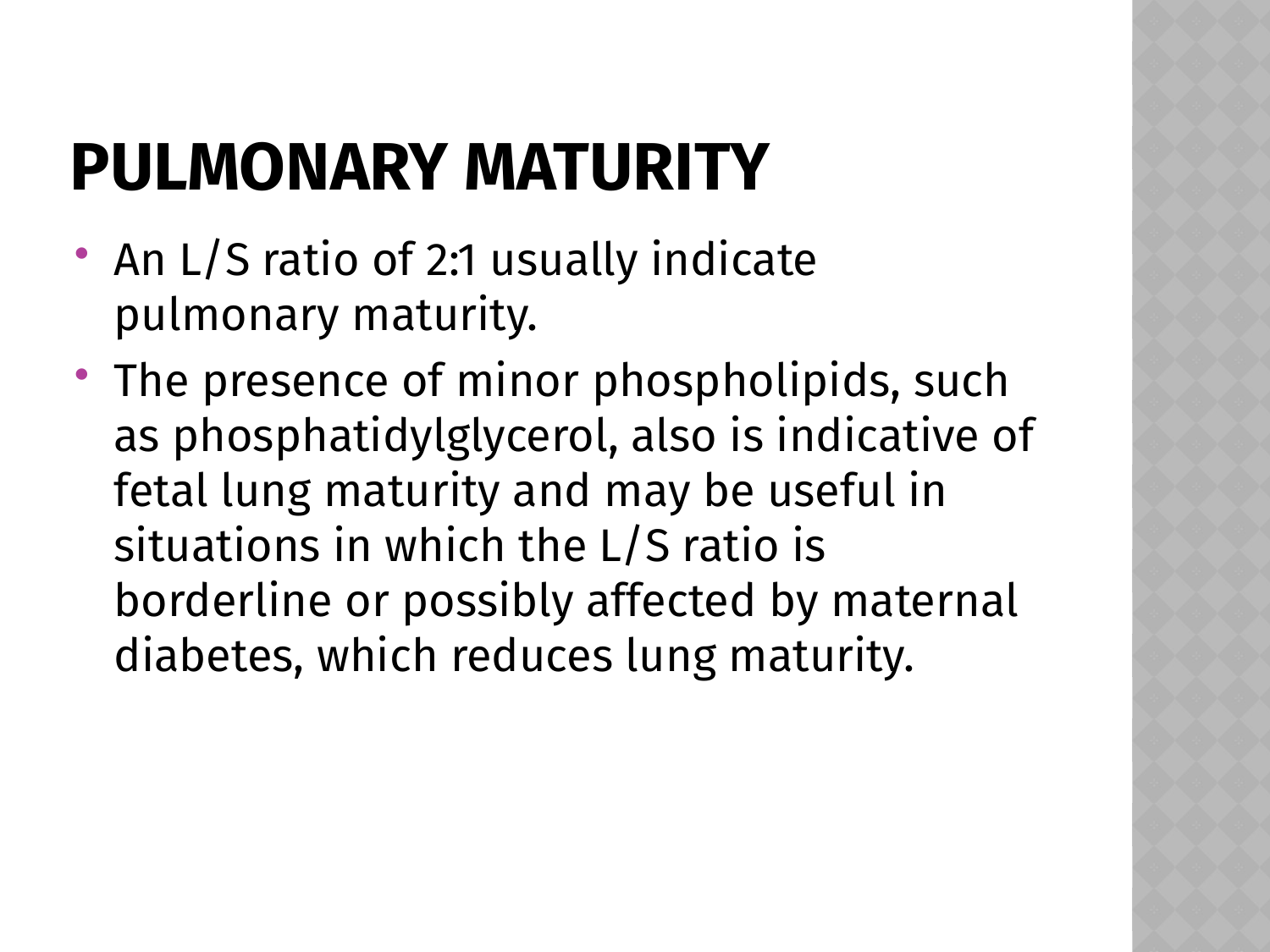

# Pulmonary maturity
An L/S ratio of 2:1 usually indicate pulmonary maturity.
The presence of minor phospholipids, such as phosphatidylglycerol, also is indicative of fetal lung maturity and may be useful in situations in which the L/S ratio is borderline or possibly affected by maternal diabetes, which reduces lung maturity.